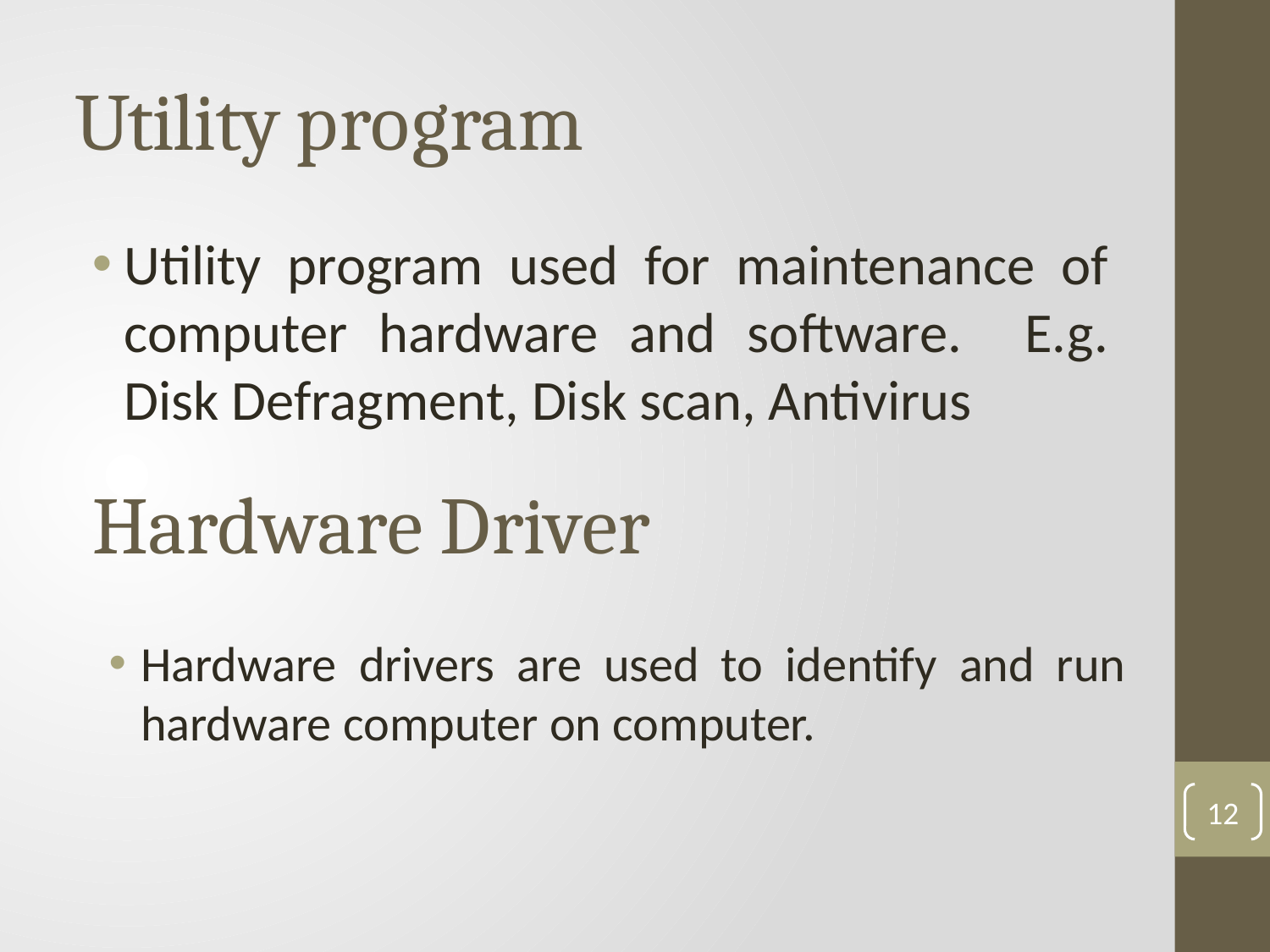

# Utility program
Utility program used for maintenance of computer hardware and software.  E.g. Disk Defragment, Disk scan, Antivirus
Hardware Driver
Hardware drivers are used to identify and run hardware computer on computer.
12